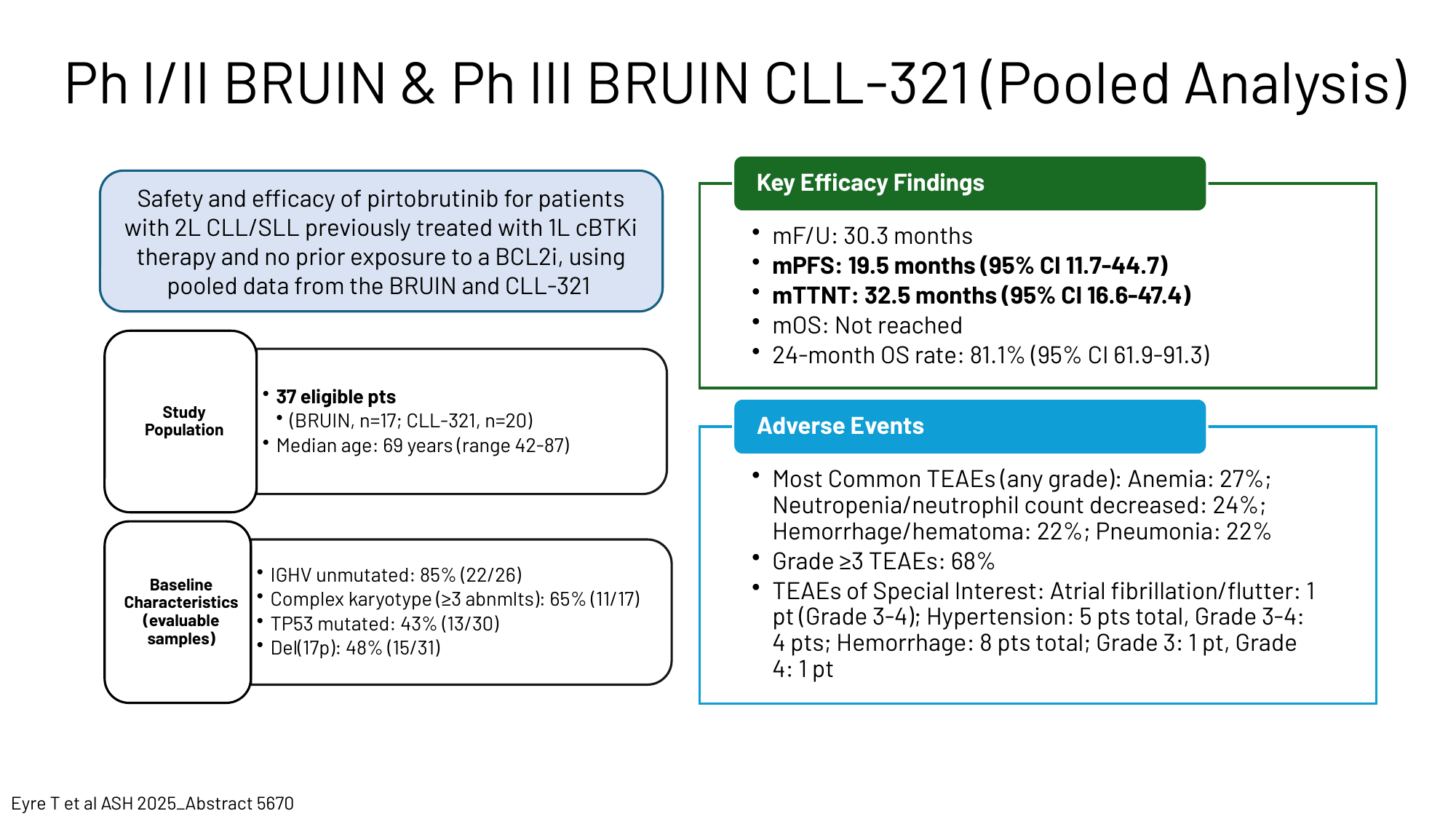

# Ph I/II BRUIN & Ph III BRUIN CLL-321 (Pooled Analysis)
mF/U: 30.3 months
mPFS: 19.5 months (95% CI 11.7-44.7)
mTTNT: 32.5 months (95% CI 16.6-47.4)
mOS: Not reached
24-month OS rate: 81.1% (95% CI 61.9-91.3)
Key Efficacy Findings
Most Common TEAEs (any grade): Anemia: 27%; Neutropenia/neutrophil count decreased: 24%; Hemorrhage/hematoma: 22%; Pneumonia: 22%
Grade ≥3 TEAEs: 68%
TEAEs of Special Interest: Atrial fibrillation/flutter: 1 pt (Grade 3-4); Hypertension: 5 pts total, Grade 3-4: 4 pts; Hemorrhage: 8 pts total; Grade 3: 1 pt, Grade 4: 1 pt
Adverse Events
Safety and efficacy of pirtobrutinib for patients with 2L CLL/SLL previously treated with 1L cBTKi therapy and no prior exposure to a BCL2i, using pooled data from the BRUIN and CLL-321
37 eligible pts
(BRUIN, n=17; CLL-321, n=20)
Median age: 69 years (range 42-87)
Study Population
IGHV unmutated: 85% (22/26)
Complex karyotype (≥3 abnmlts): 65% (11/17)
TP53 mutated: 43% (13/30)
Del(17p): 48% (15/31)
Baseline Characteristics (evaluable samples)
Eyre T et al ASH 2025_Abstract 5670